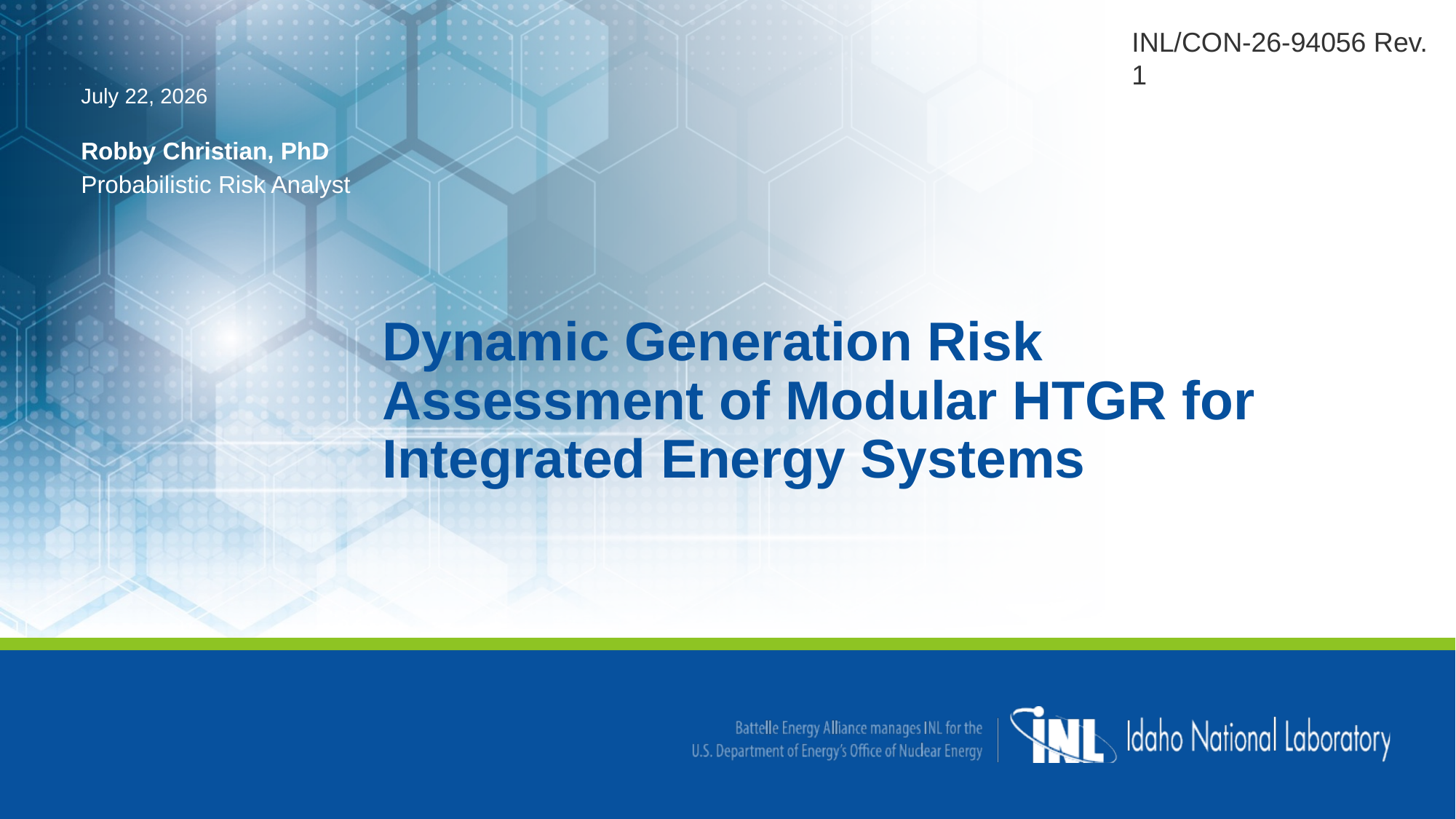

INL/CON-26-94056 Rev. 1
July 22, 2026
Robby Christian, PhD
Probabilistic Risk Analyst
Dynamic Generation Risk Assessment of Modular HTGR for Integrated Energy Systems